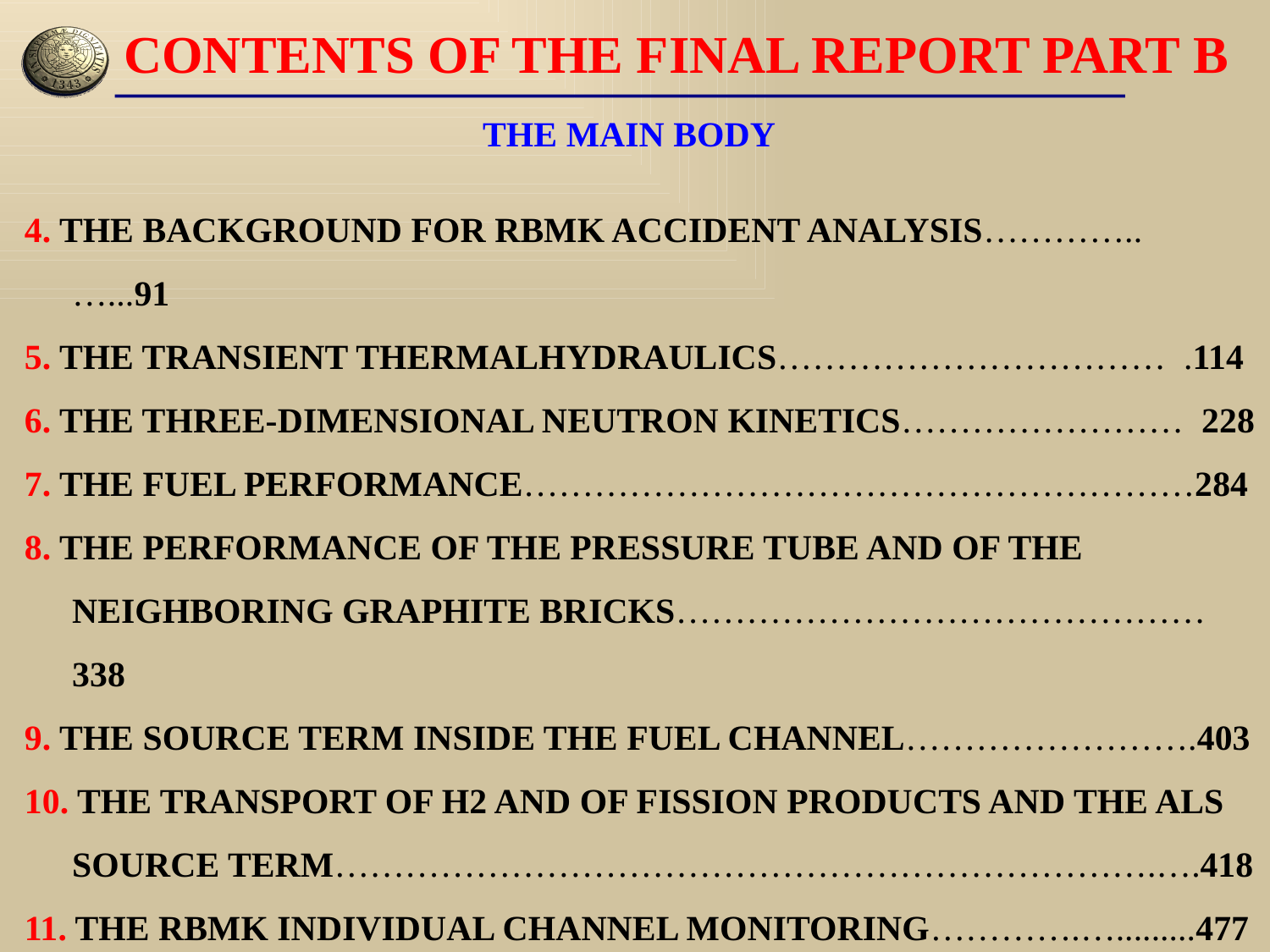

CONTENTS OF THE FINAL REPORT PART B
THE MAIN BODY
4. THE BACKGROUND FOR RBMK ACCIDENT ANALYSIS…………..	…...91
5. THE TRANSIENT THERMALHYDRAULICS……………………………  .114
6. THE THREE-DIMENSIONAL NEUTRON KINETICS……………………  228
7. THE FUEL PERFORMANCE…………………………………………………284
8. THE PERFORMANCE OF THE PRESSURE TUBE AND OF THE NEIGHBORING GRAPHITE BRICKS………………………………………338
9. THE SOURCE TERM INSIDE THE FUEL CHANNEL…………………….403
10. THE TRANSPORT OF H2 AND OF FISSION PRODUCTS AND THE ALS SOURCE TERM…………………………………………………………….….418
11. THE RBMK INDIVIDUAL CHANNEL MONITORING………….….........477